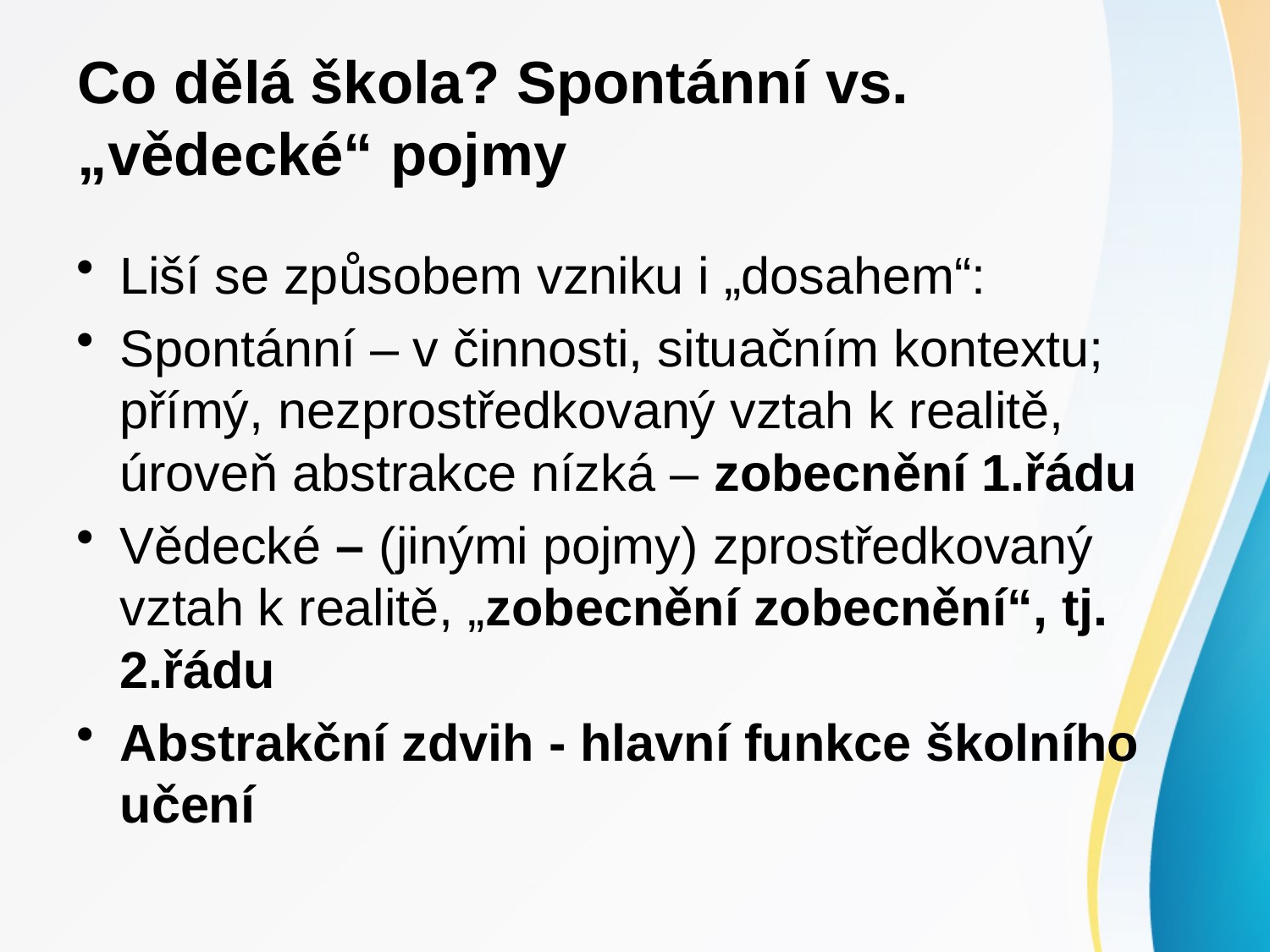

# Co dělá škola? Spontánní vs. „vědecké“ pojmy

Liší se způsobem vzniku i „dosahem“:
Spontánní – v činnosti, situačním kontextu; přímý, nezprostředkovaný vztah k realitě, úroveň abstrakce nízká – zobecnění 1.řádu
Vědecké – (jinými pojmy) zprostředkovaný vztah k realitě, „zobecnění zobecnění“, tj. 2.řádu
Abstrakční zdvih - hlavní funkce školního učení